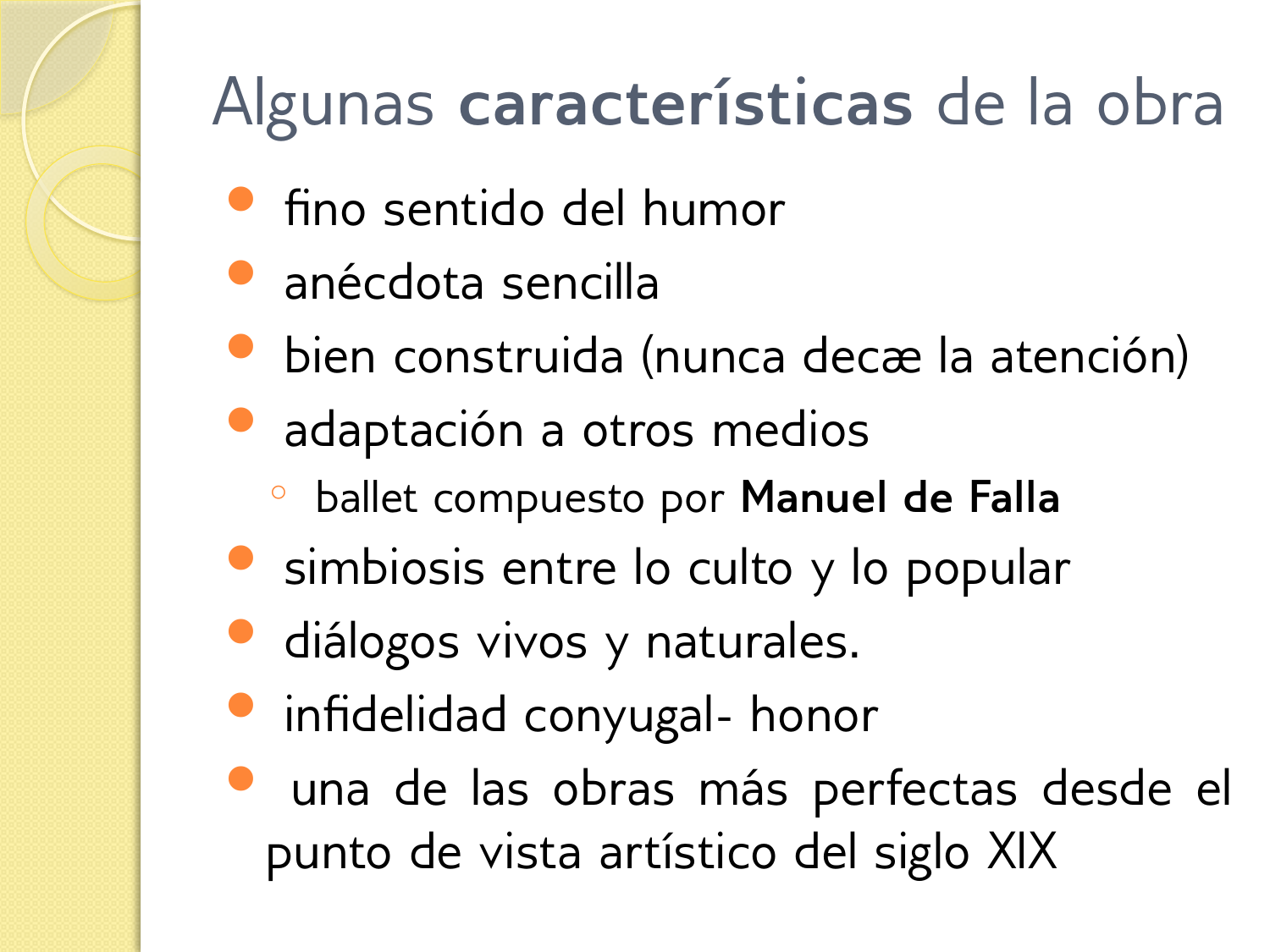

# Algunas características de la obra
 fino sentido del humor
 anécdota sencilla
 bien construida (nunca decae la atención)
 adaptación a otros medios
 ballet compuesto por Manuel de Falla
 simbiosis entre lo culto y lo popular
 diálogos vivos y naturales.
 infidelidad conyugal- honor
 una de las obras más perfectas desde el punto de vista artístico del siglo XIX